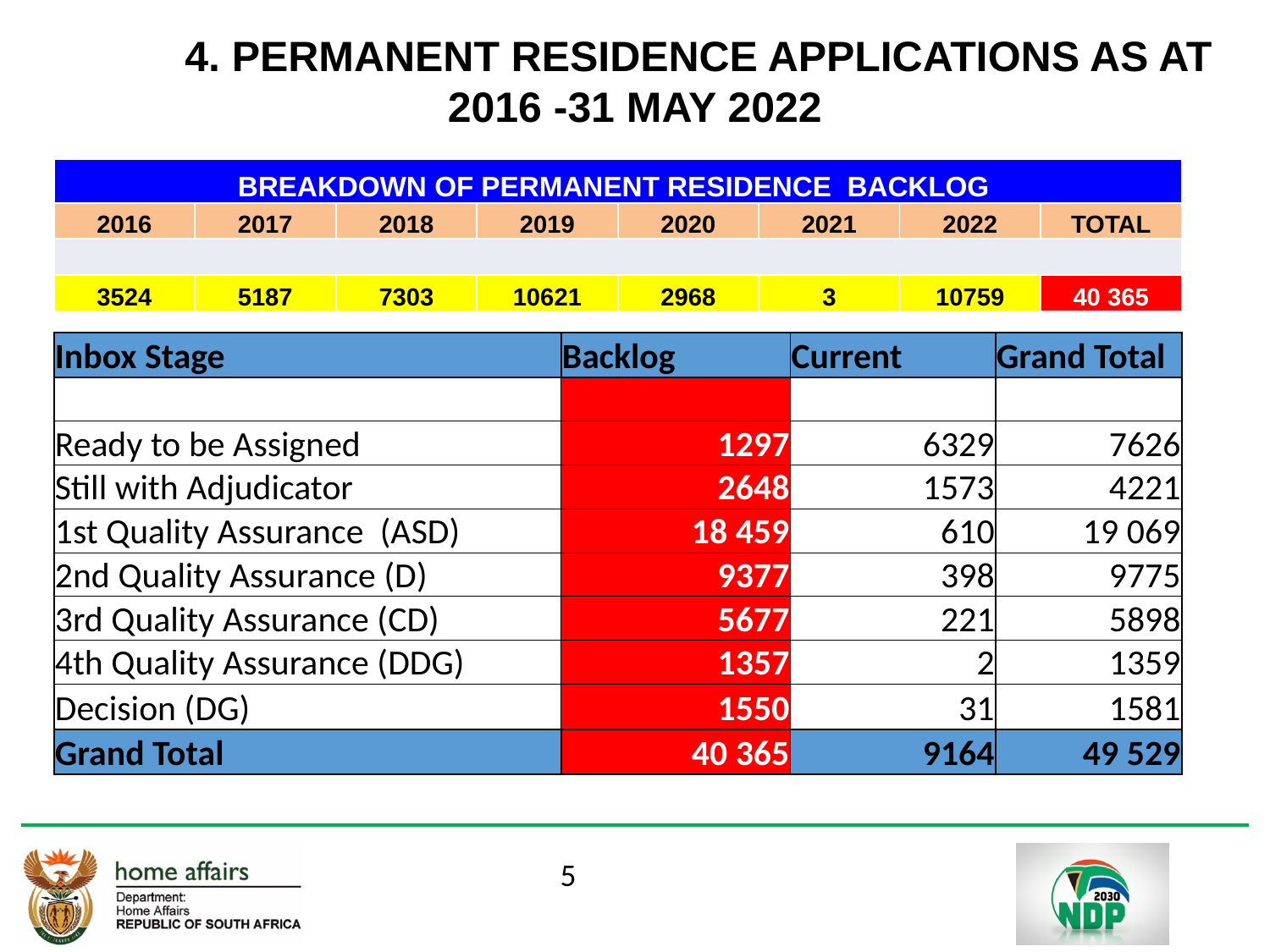

4. PERMANENT RESIDENCE APPLICATIONS AS AT 2016 -31 MAY 2022
| BREAKDOWN OF PERMANENT RESIDENCE BACKLOG |  |  |  |  |  |  |  |
| --- | --- | --- | --- | --- | --- | --- | --- |
| 2016 | 2017 | 2018 | 2019 | 2020 | 2021 | 2022 | TOTAL |
|  |  |  |  |  |  |  |  |
| 3524 | 5187 | 7303 | 10621 | 2968 | 3 | 10759 | 40 365 |
| Inbox Stage | Backlog | Current | Grand Total |
| --- | --- | --- | --- |
|  |  |  |  |
| Ready to be Assigned | 1297 | 6329 | 7626 |
| Still with Adjudicator | 2648 | 1573 | 4221 |
| 1st Quality Assurance (ASD) | 18 459 | 610 | 19 069 |
| 2nd Quality Assurance (D) | 9377 | 398 | 9775 |
| 3rd Quality Assurance (CD) | 5677 | 221 | 5898 |
| 4th Quality Assurance (DDG) | 1357 | 2 | 1359 |
| Decision (DG) | 1550 | 31 | 1581 |
| Grand Total | 40 365 | 9164 | 49 529 |
5